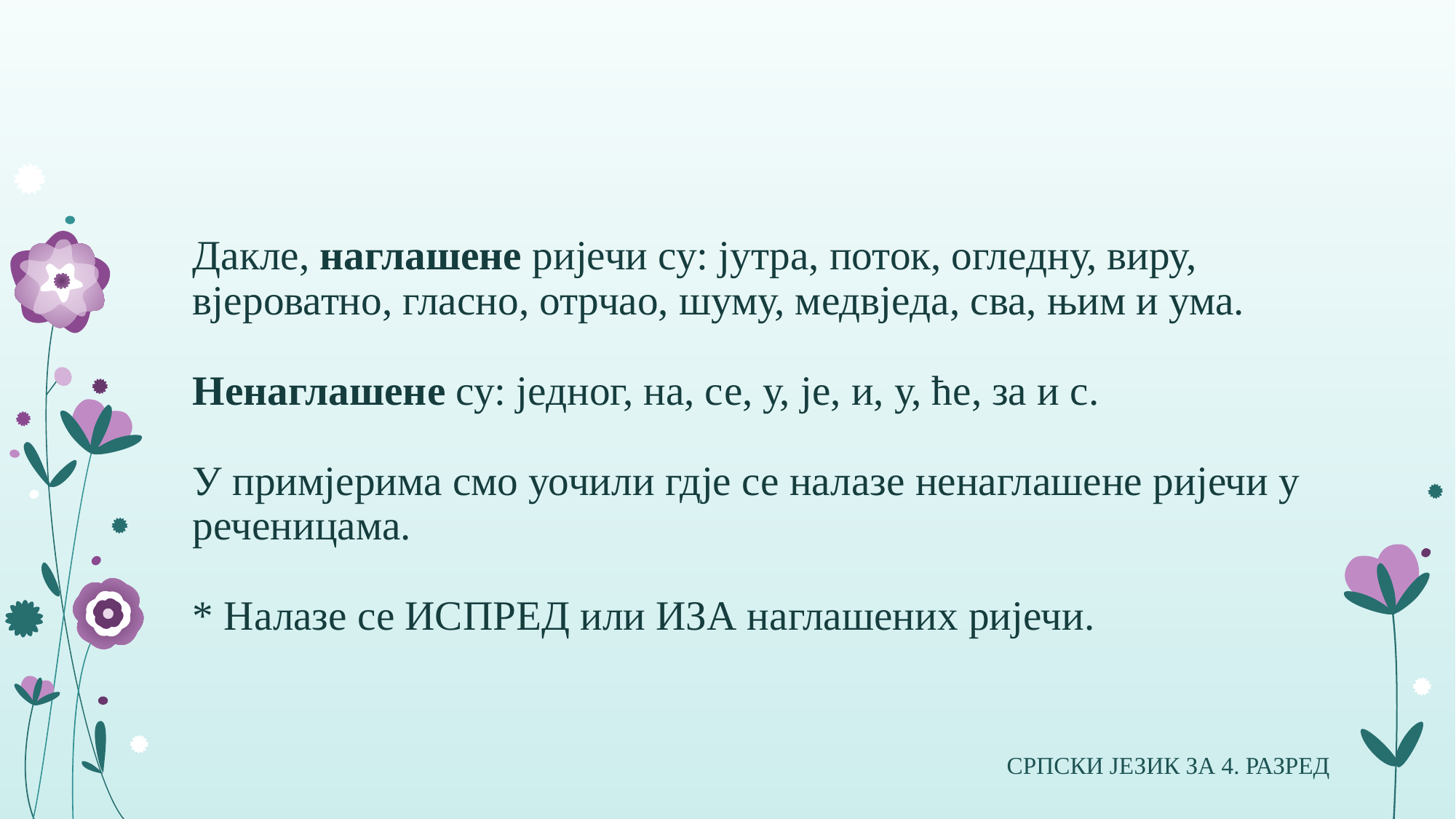

# Дакле, наглашене ријечи су: јутра, поток, огледну, виру, вјероватно, гласно, отрчао, шуму, медвједа, сва, њим и ума. Ненаглашене су: једног, на, се, у, је, и, у, ће, за и с. У примјерима смо уочили гдје се налазе ненаглашене ријечи у реченицама. * Налазе се ИСПРЕД или ИЗА наглашених ријечи.
СРПСКИ ЈЕЗИК ЗА 4. РАЗРЕД